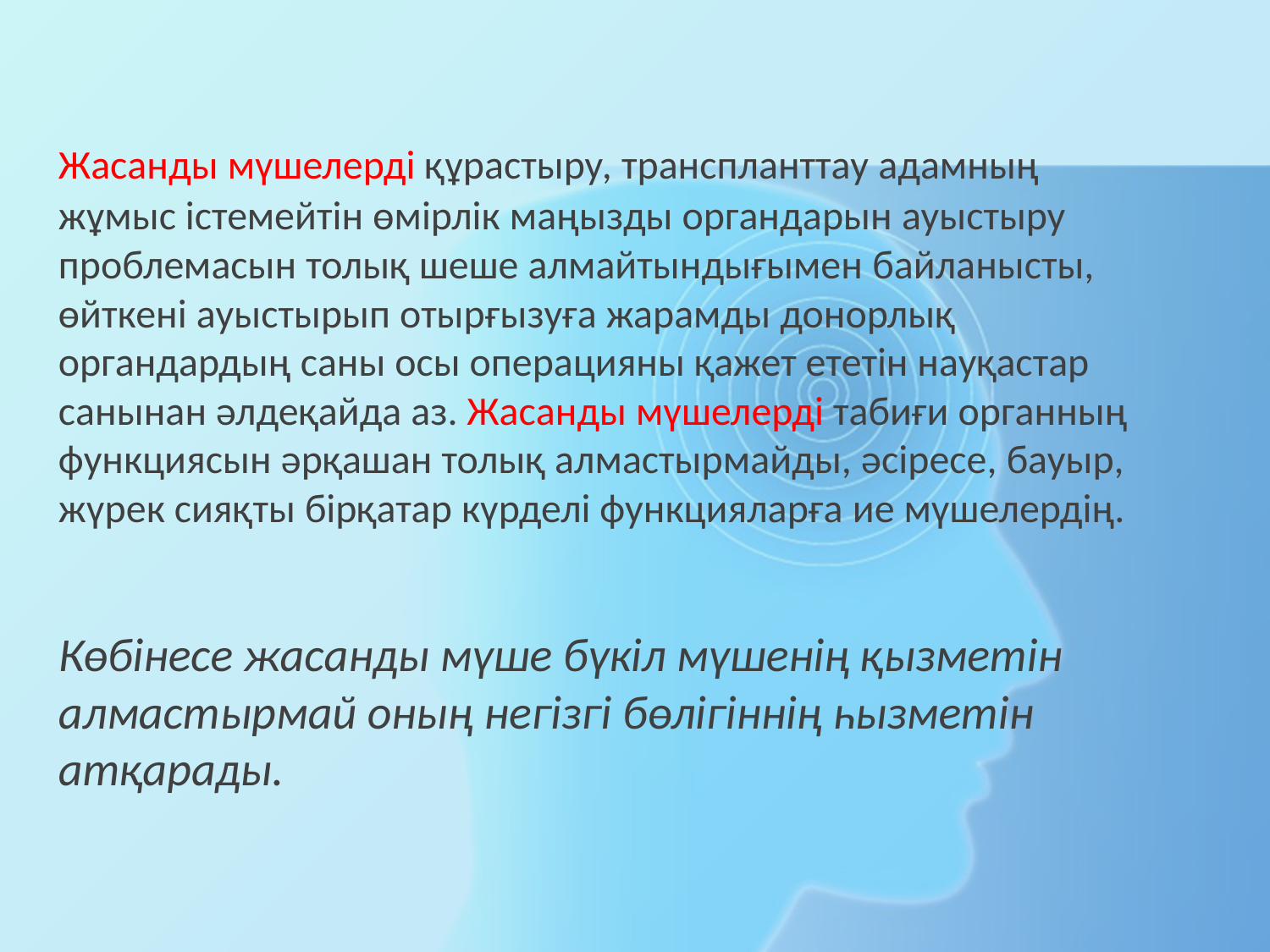

Жасанды мүшелерді құрастыру, транспланттау адамның жұмыс істемейтін өмірлік маңызды органдарын ауыстыру проблемасын толық шеше алмайтындығымен байланысты, өйткені ауыстырып отырғызуға жарамды донорлық органдардың саны осы операцияны қажет ететін науқастар санынан әлдеқайда аз. Жасанды мүшелерді табиғи органның функциясын әрқашан толық алмастырмайды, әсіресе, бауыр, жүрек сияқты бірқатар күрделі функцияларға ие мүшелердің.

	Көбінесе жасанды мүше бүкіл мүшенің қызметін алмастырмай оның негізгі бөлігіннің һызметін атқарады.